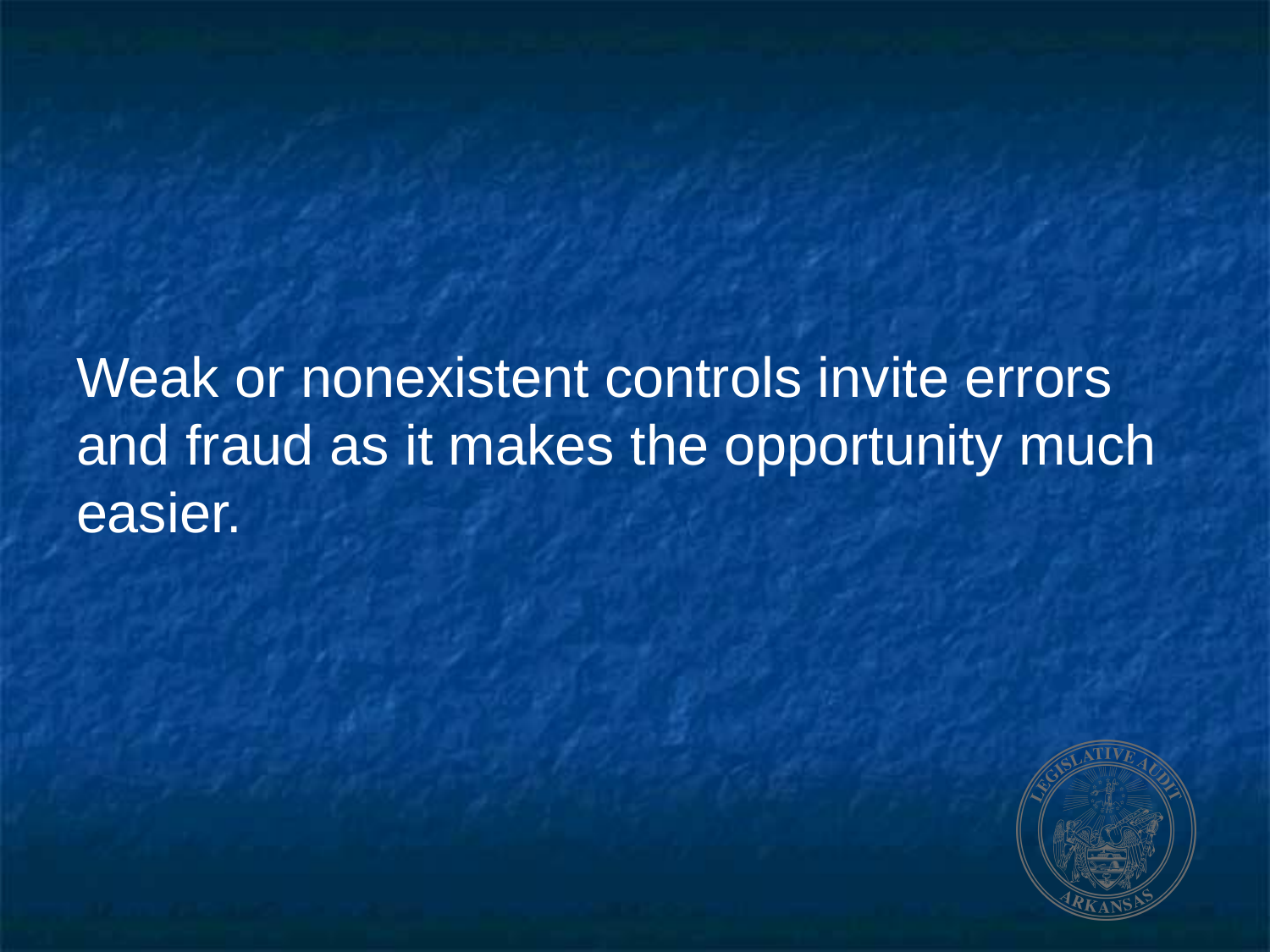

# Weak or nonexistent controls invite errors and fraud as it makes the opportunity much easier.